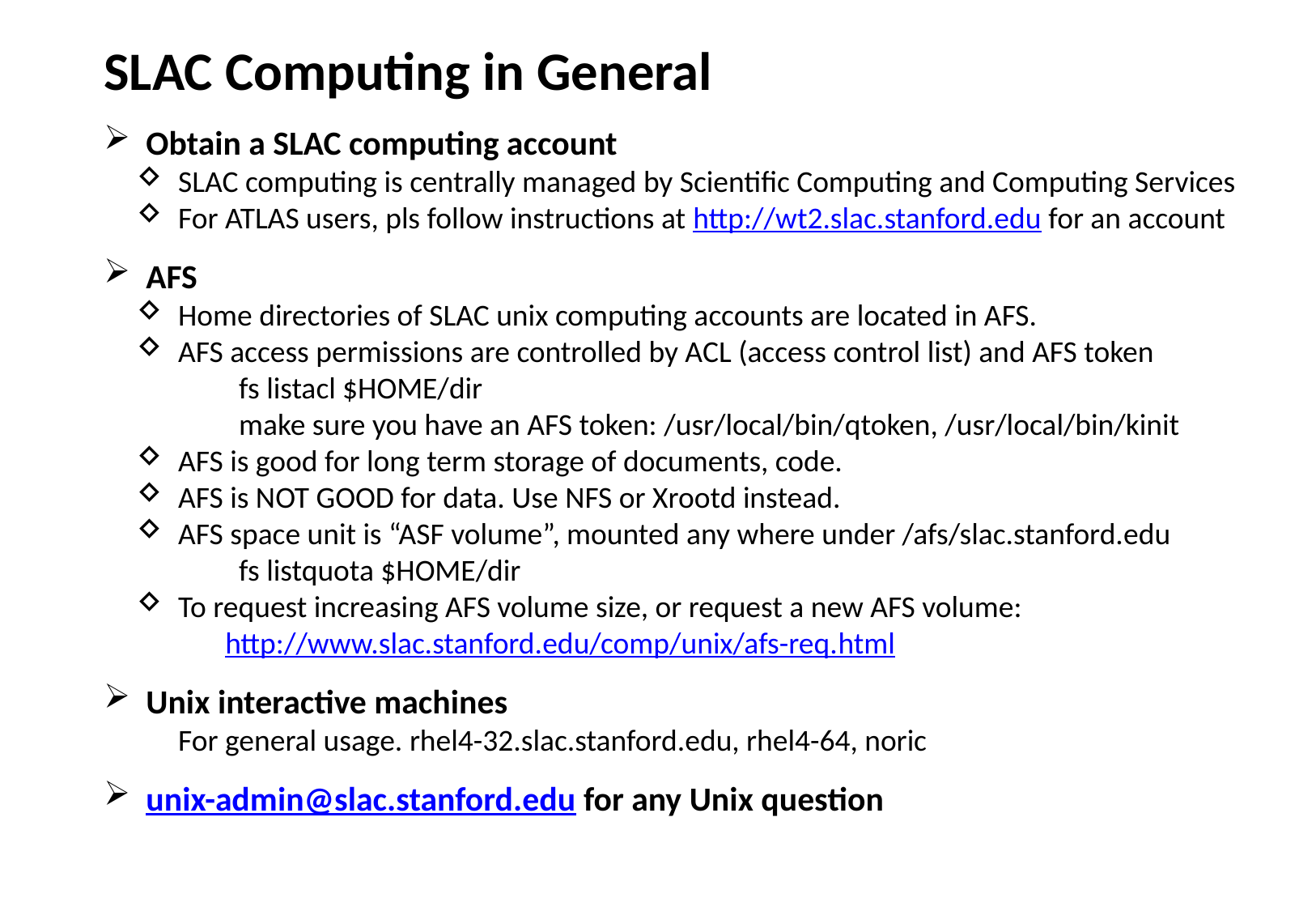

SLAC Computing in General

  Obtain a SLAC computing account
  SLAC computing is centrally managed by Scientific Computing and Computing Services
  For ATLAS users, pls follow instructions at http://wt2.slac.stanford.edu for an account

  AFS
  Home directories of SLAC unix computing accounts are located in AFS.
  AFS access permissions are controlled by ACL (access control list) and AFS token
  fs listacl $HOME/dir
  make sure you have an AFS token: /usr/local/bin/qtoken, /usr/local/bin/kinit
  AFS is good for long term storage of documents, code.
  AFS is NOT GOOD for data. Use NFS or Xrootd instead.
  AFS space unit is “ASF volume”, mounted any where under /afs/slac.stanford.edu
  fs listquota $HOME/dir
  To request increasing AFS volume size, or request a new AFS volume:
http://www.slac.stanford.edu/comp/unix/afs-req.html

  Unix interactive machines
  For general usage. rhel4-32.slac.stanford.edu, rhel4-64, noric

  unix-admin@slac.stanford.edu for any Unix question